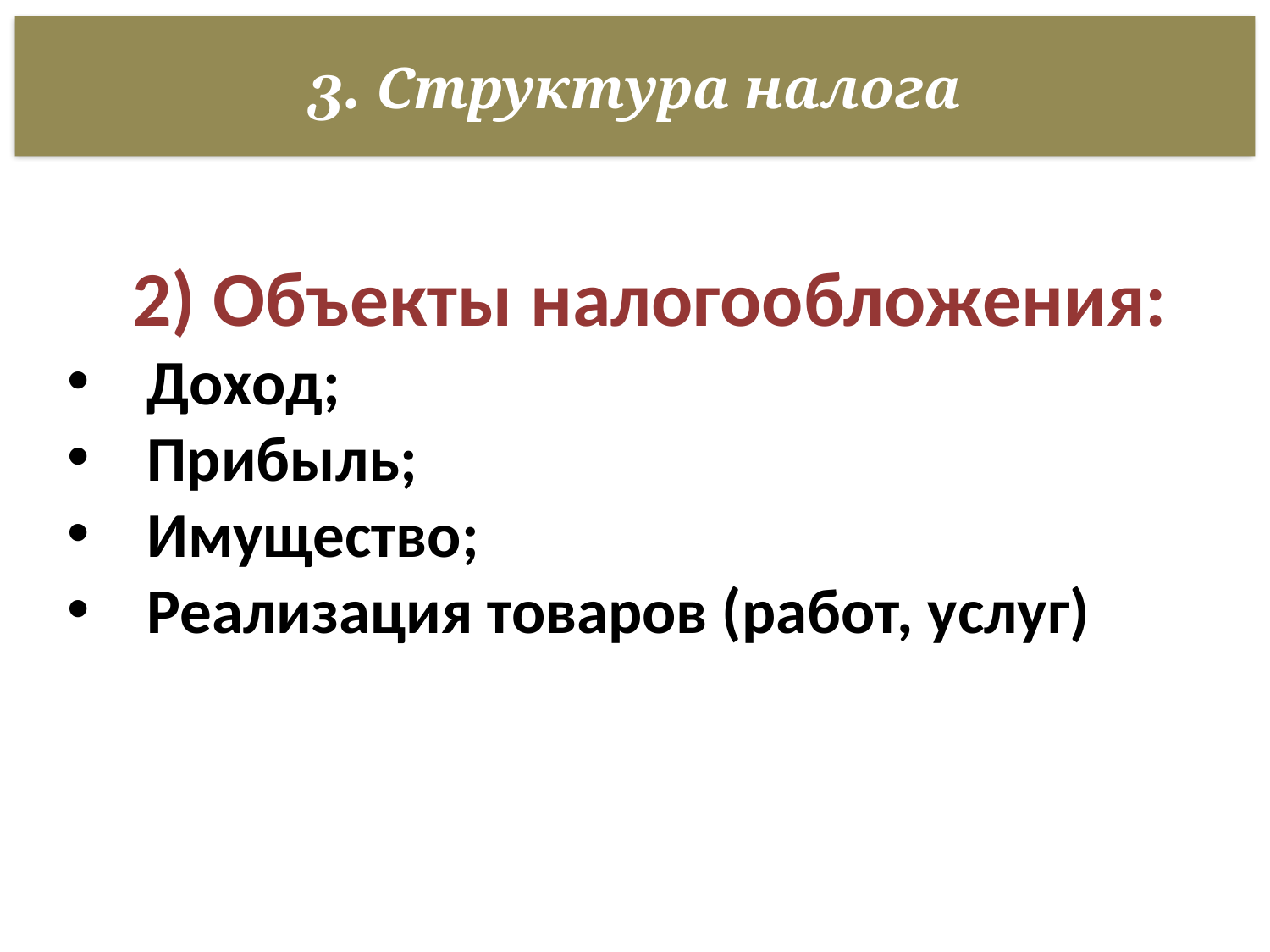

3. Структура налога
2) Объекты налогообложения:
Доход;
Прибыль;
Имущество;
Реализация товаров (работ, услуг)